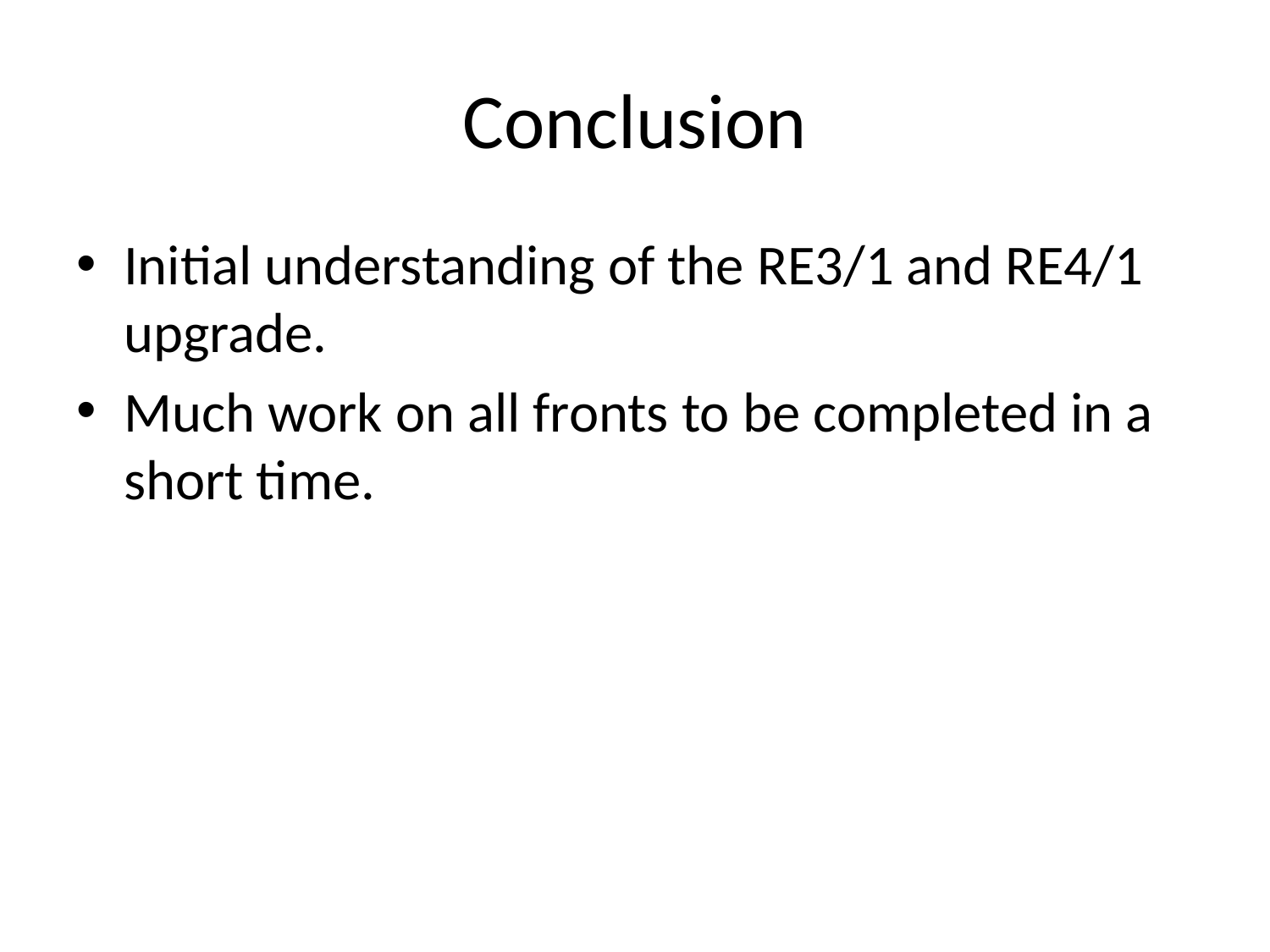

# Conclusion
Initial understanding of the RE3/1 and RE4/1 upgrade.
Much work on all fronts to be completed in a short time.